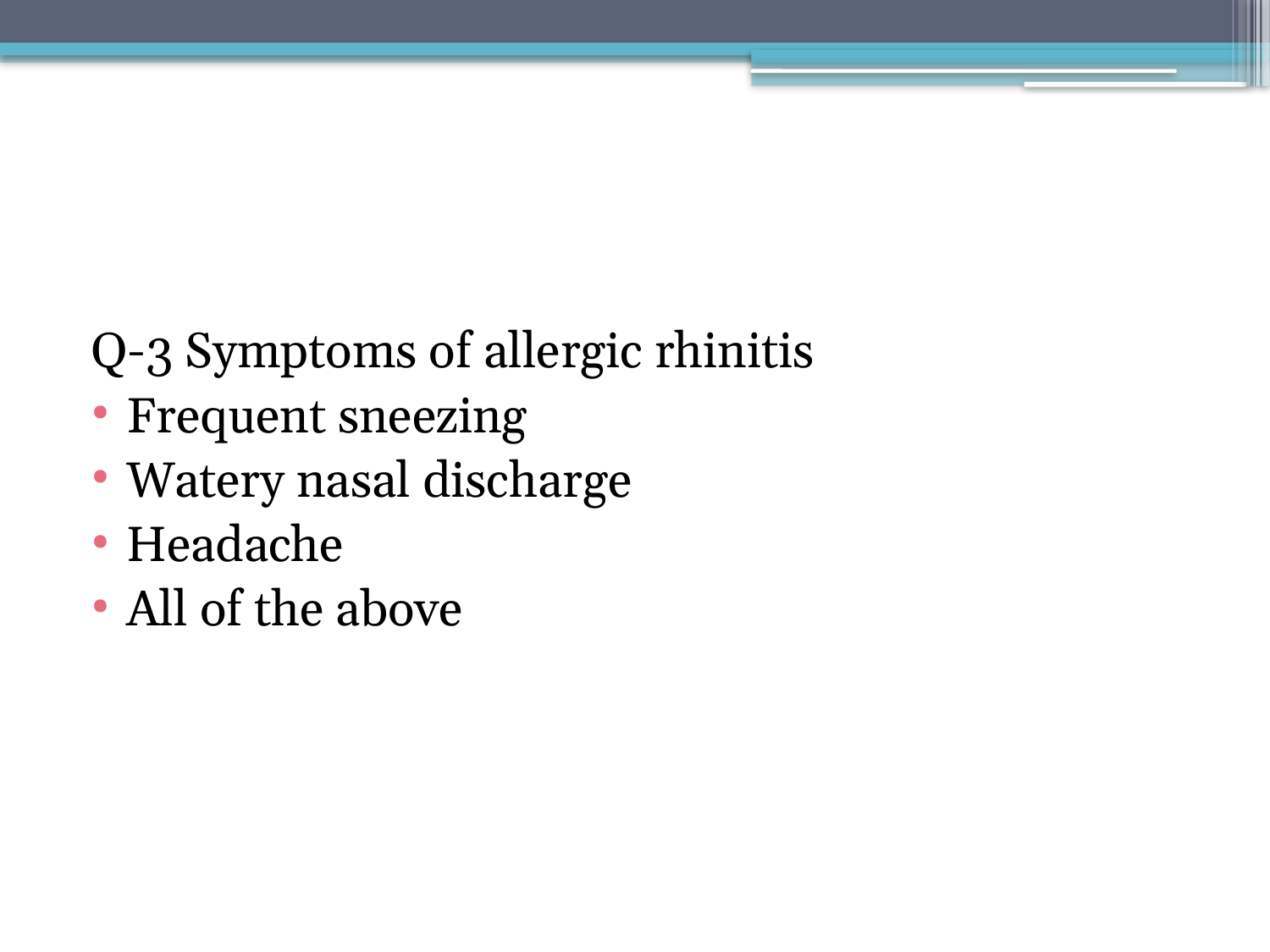

#
Q-3 Symptoms of allergic rhinitis
Frequent sneezing
Watery nasal discharge
Headache
All of the above